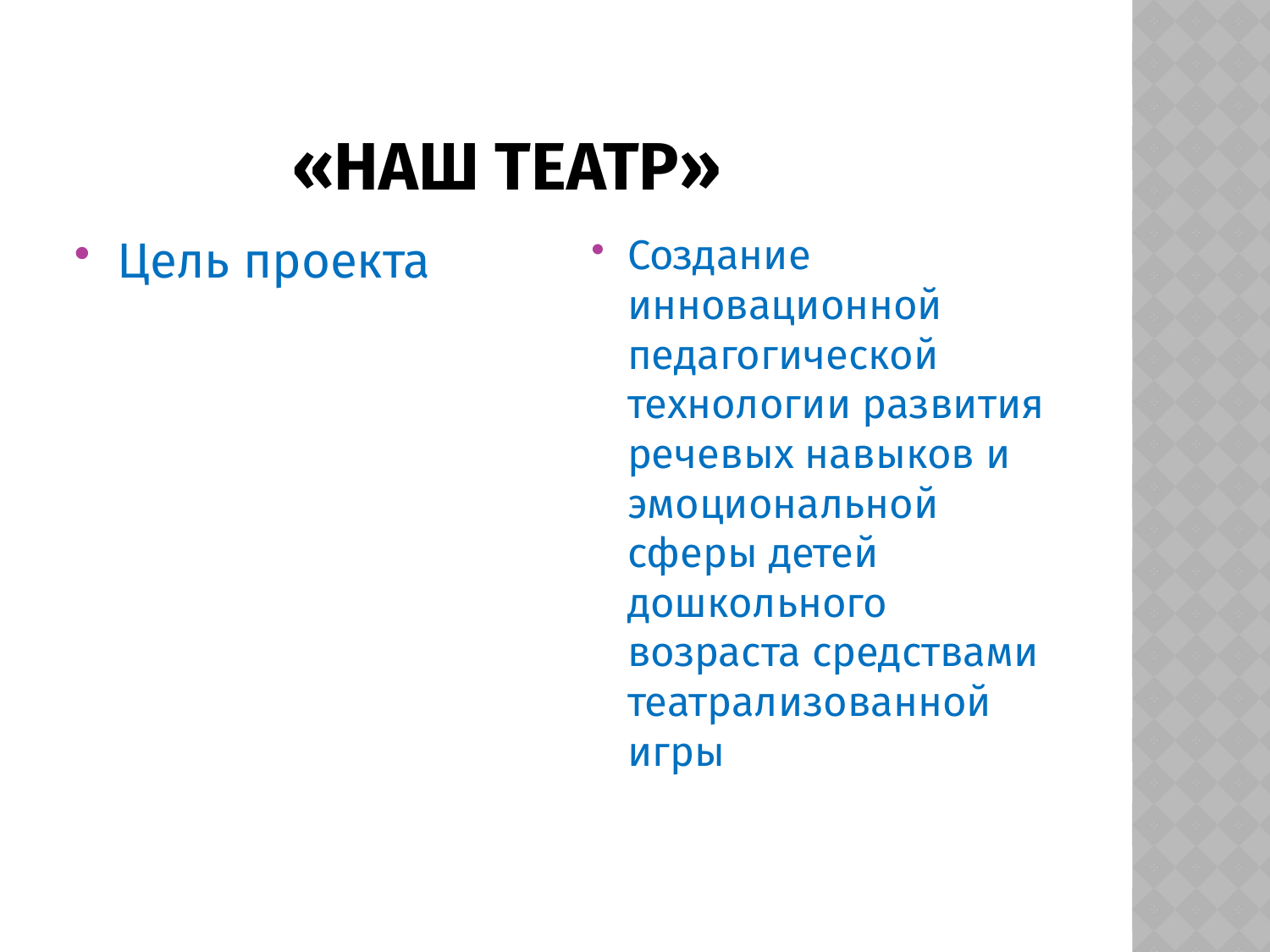

# «Наш театр»
Цель проекта
Создание инновационной педагогической технологии развития речевых навыков и эмоциональной сферы детей дошкольного возраста средствами театрализованной игры